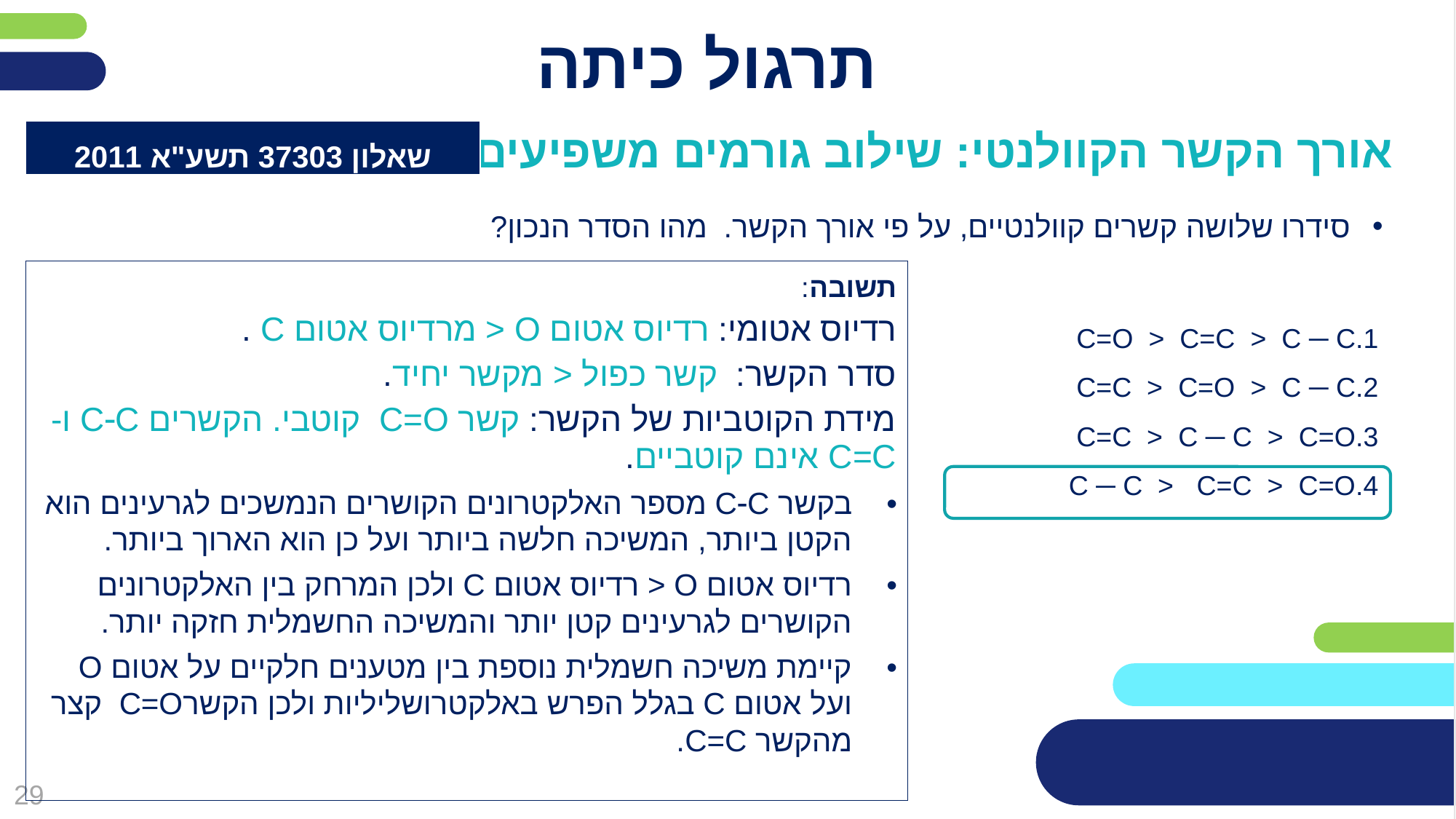

# תרגול כיתה
| שאלון 37303 תשע"א 2011 |
| --- |
אורך הקשר הקוולנטי: שילוב גורמים משפיעים
סידרו שלושה קשרים קוולנטיים, על פי אורך הקשר.  מהו הסדר הנכון?

תשובה:
רדיוס אטומי: רדיוס אטום O < מרדיוס אטום C .
סדר הקשר:  קשר כפול < מקשר יחיד.
מידת הקוטביות של הקשר: קשר C=O  קוטבי. הקשרים C−C ו- C=C אינם קוטביים.
בקשר C−C מספר האלקטרונים הקושרים הנמשכים לגרעינים הוא הקטן ביותר, המשיכה חלשה ביותר ועל כן הוא הארוך ביותר.
רדיוס אטום O < רדיוס אטום C ולכן המרחק בין האלקטרונים הקושרים לגרעינים קטן יותר והמשיכה החשמלית חזקה יותר.
קיימת משיכה חשמלית נוספת בין מטענים חלקיים על אטום O ועל אטום C בגלל הפרש באלקטרושליליות ולכן הקשרC=O  קצר מהקשר C=C.

	1.	C=O  >  C=C  >  C ─ C
	2.	C=C  >  C=O  >  C ─ C
	3.	C=C  >  C ─ C  >  C=O
	4.	C ─ C  >   C=C  >  C=O